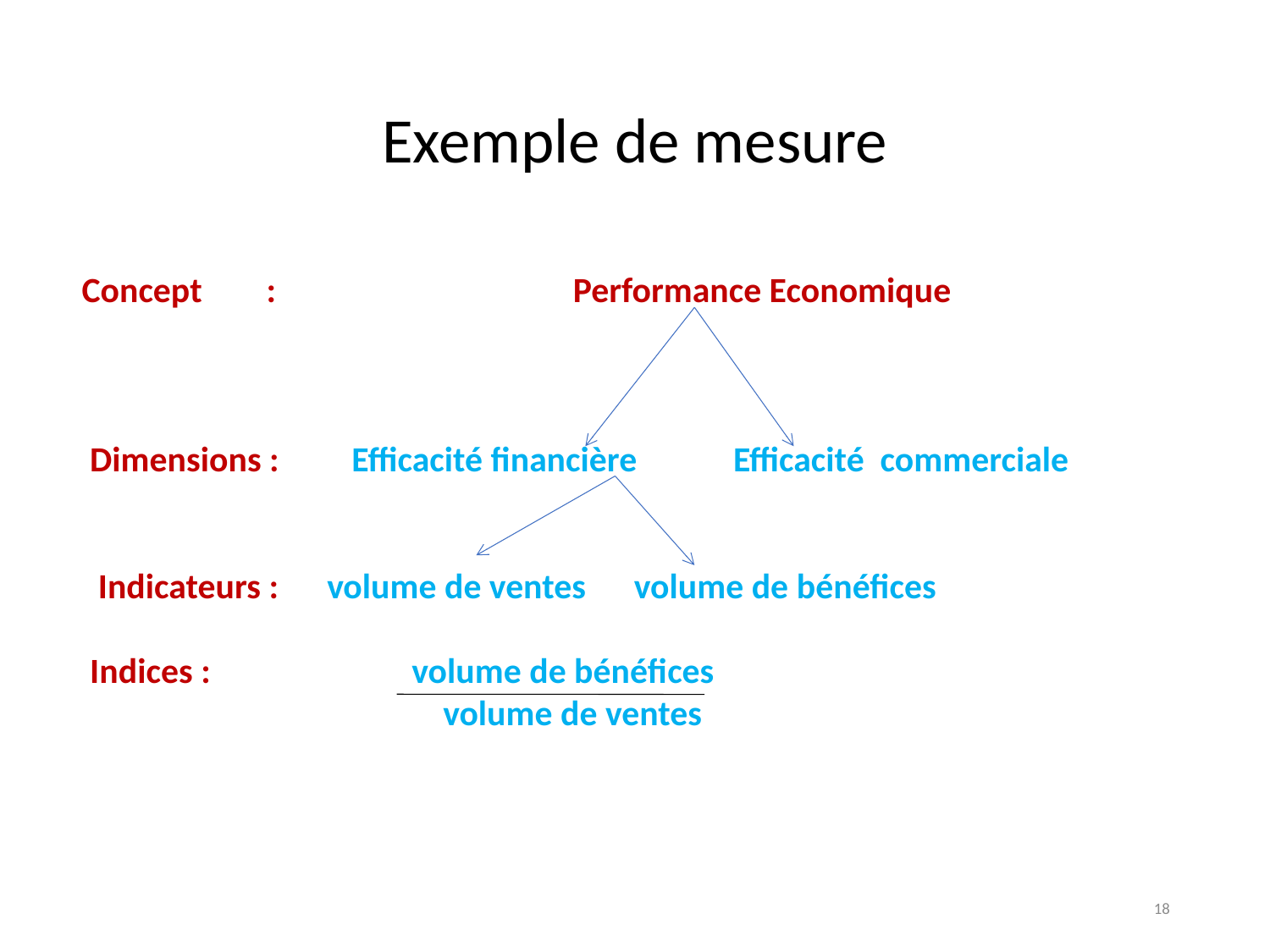

# Exemple de mesure
Concept        :                                     Performance Economique
 Dimensions :         Efficacité financière            Efficacité  commerciale
  Indicateurs :      volume de ventes      volume de bénéfices
 Indices :                         volume de bénéfices
                                             volume de ventes
18